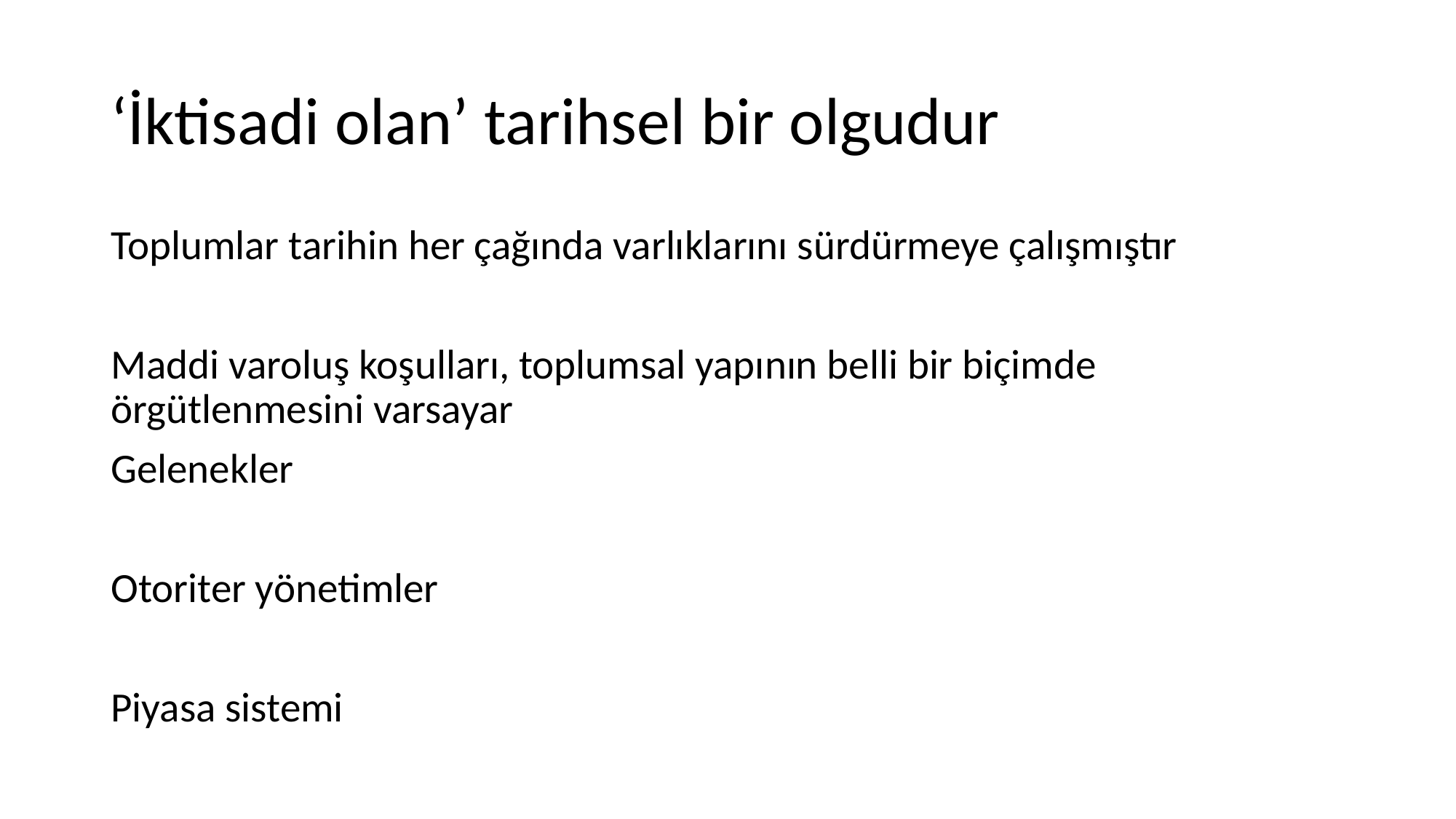

# ‘İktisadi olan’ tarihsel bir olgudur
Toplumlar tarihin her çağında varlıklarını sürdürmeye çalışmıştır

Maddi varoluş koşulları, toplumsal yapının belli bir biçimde örgütlenmesini varsayar
Gelenekler

Otoriter yönetimler

Piyasa sistemi